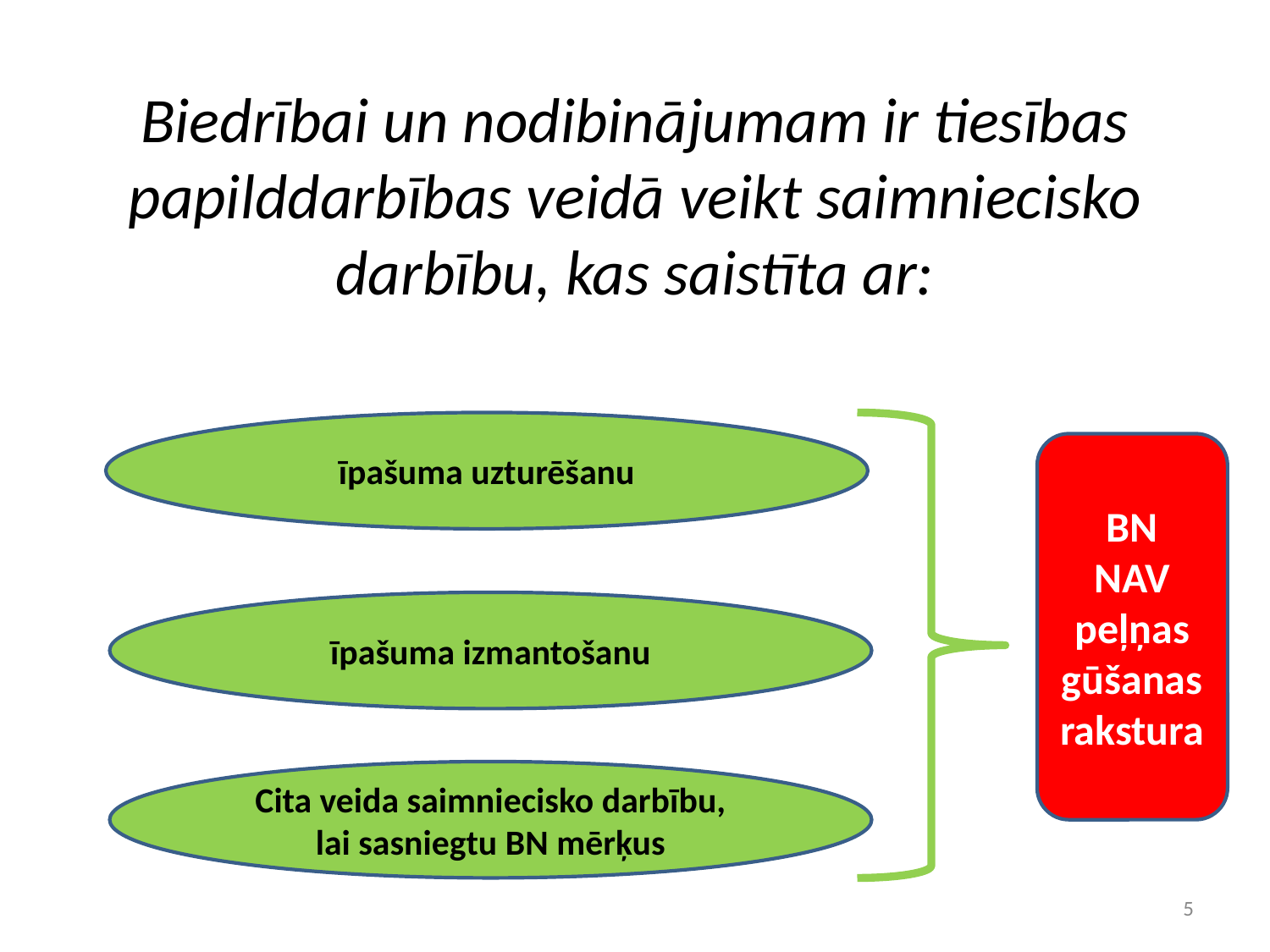

# Biedrībai un nodibinājumam ir tiesības papilddarbības veidā veikt saimniecisko darbību, kas saistīta ar:
īpašuma uzturēšanu

BN
NAV peļņas gūšanas rakstura
īpašuma izmantošanu
Cita veida saimniecisko darbību, lai sasniegtu BN mērķus
5